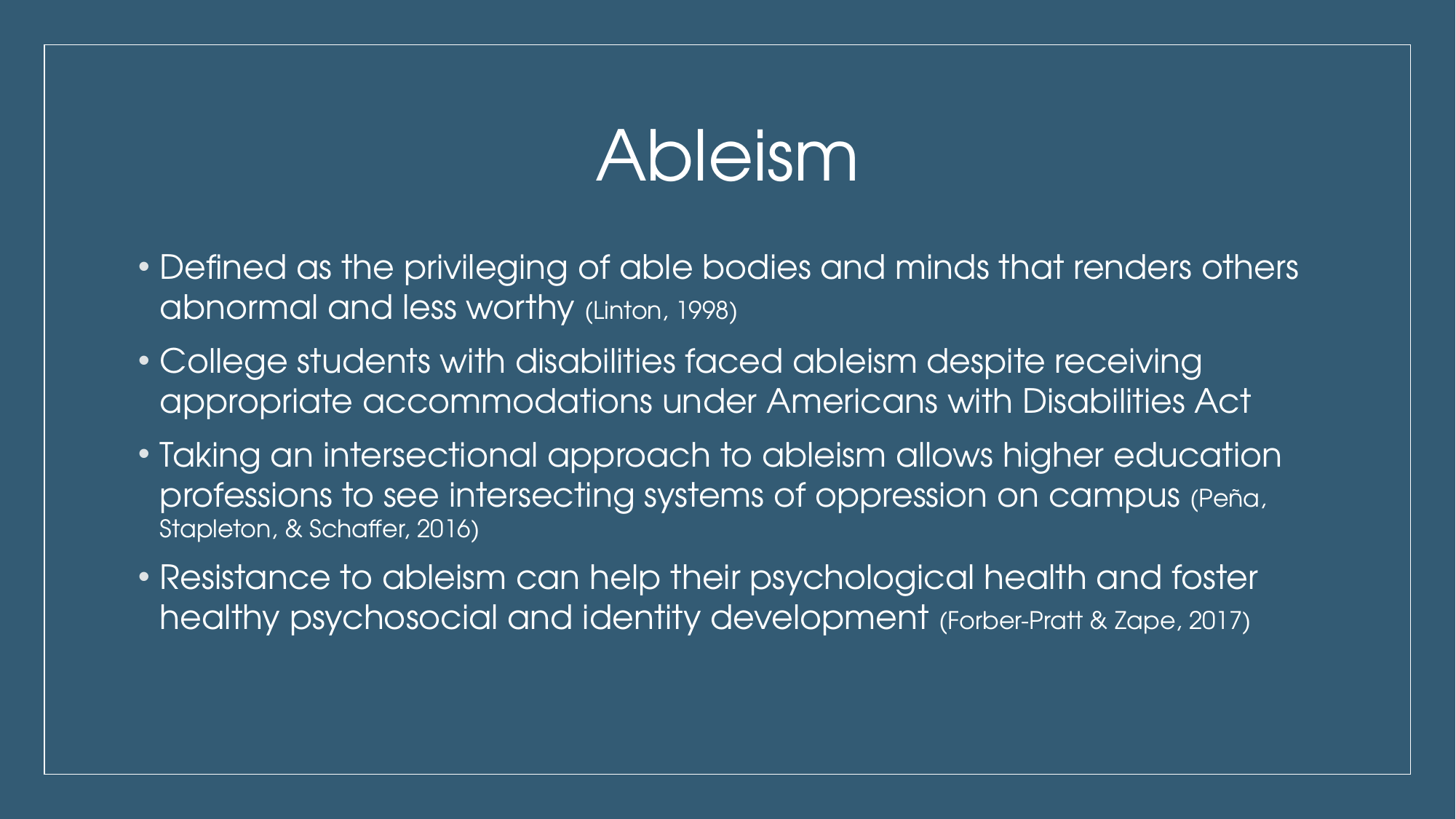

# Ableism
Defined as the privileging of able bodies and minds that renders others abnormal and less worthy (Linton, 1998)
College students with disabilities faced ableism despite receiving appropriate accommodations under Americans with Disabilities Act
Taking an intersectional approach to ableism allows higher education professions to see intersecting systems of oppression on campus (Peña, Stapleton, & Schaffer, 2016)
Resistance to ableism can help their psychological health and foster healthy psychosocial and identity development (Forber-Pratt & Zape, 2017)